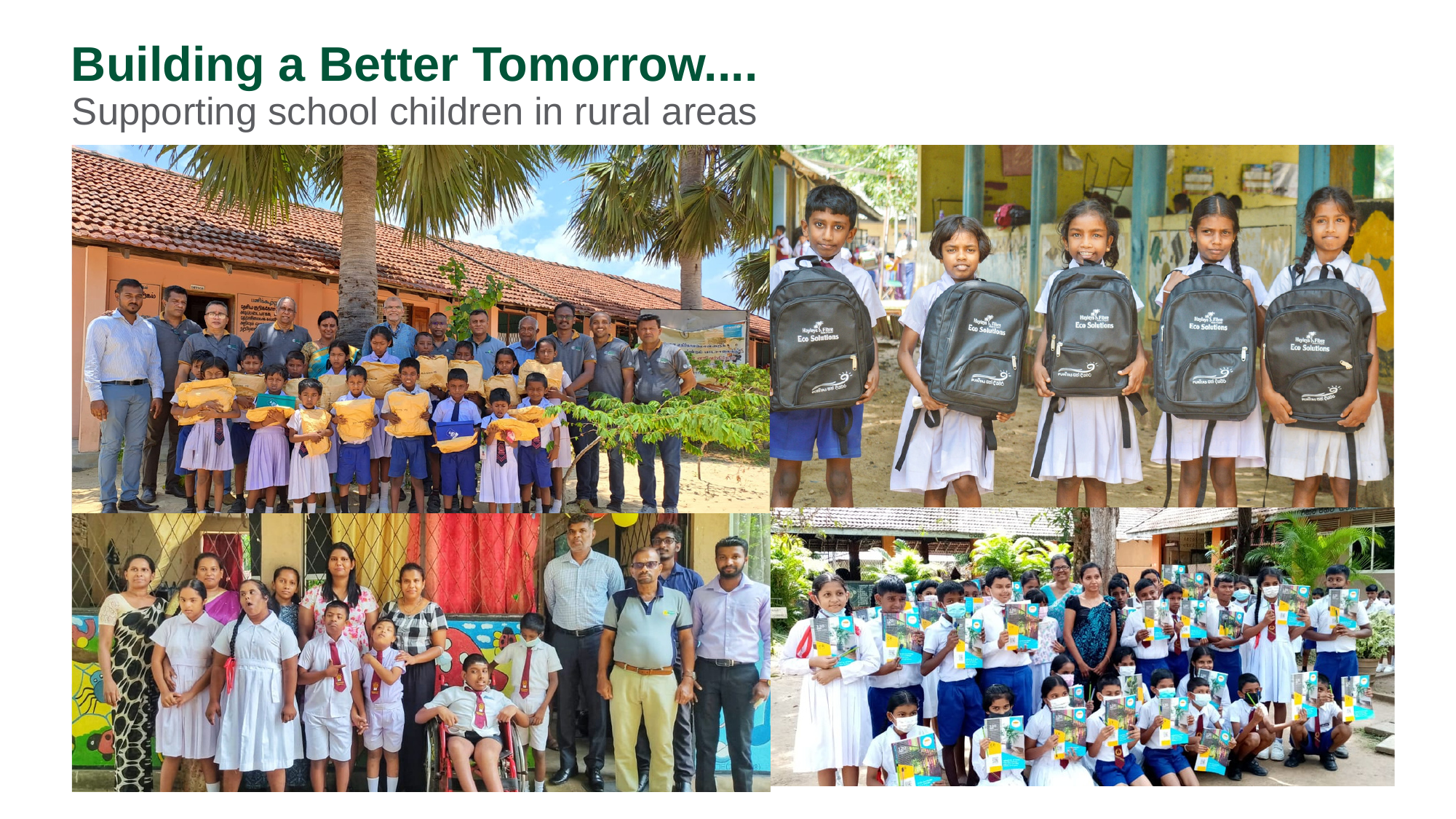

Building a Better Tomorrow....
Supporting school children in rural areas